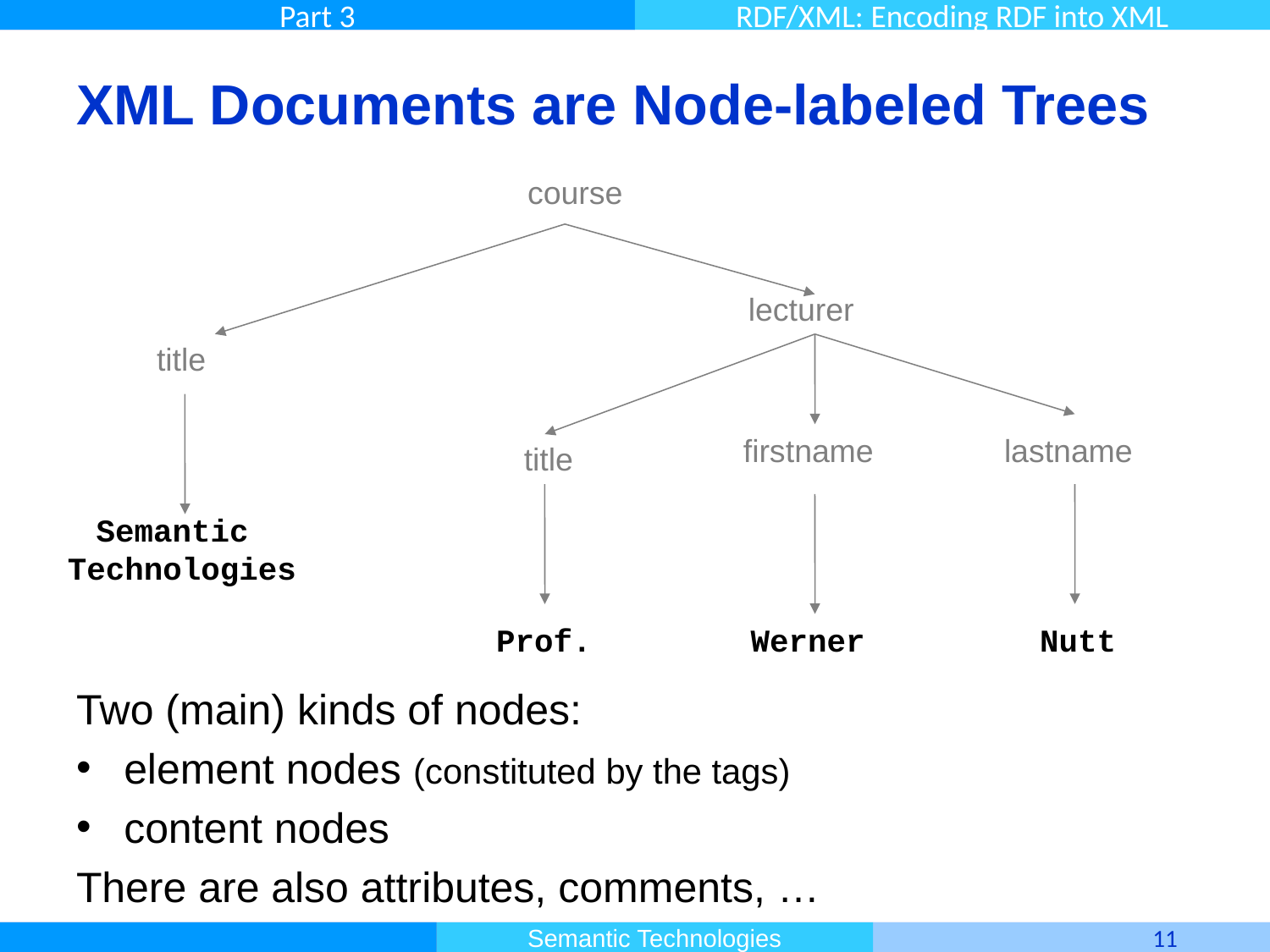

# XML Documents are Node-labeled Trees
course

lecturer
title

firstname
lastname
title

Semantic
Technologies
Prof.
Werner
Nutt
Two (main) kinds of nodes:
element nodes (constituted by the tags)
content nodes
There are also attributes, comments, …